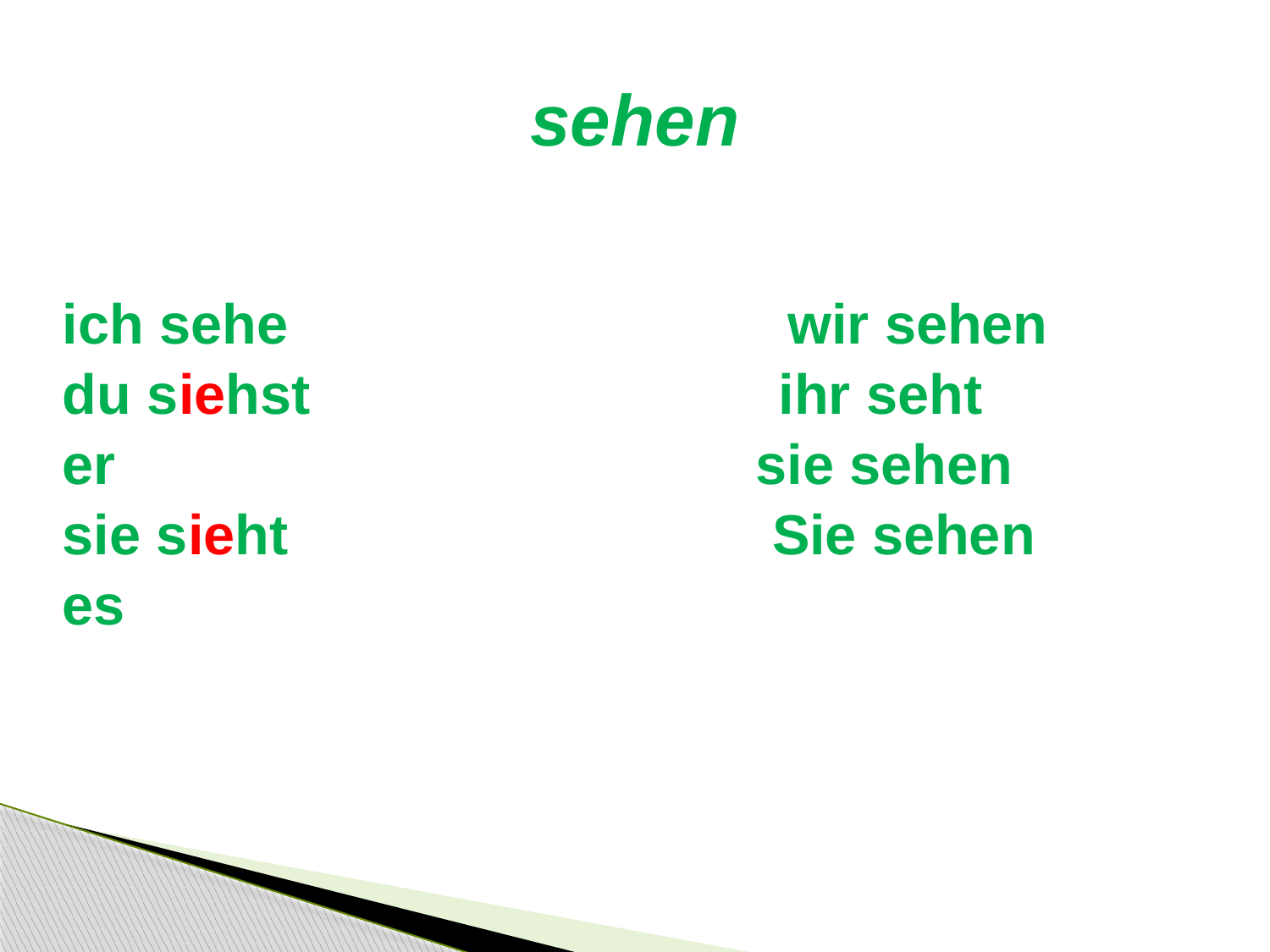

# sehen

ich sehe                                wir sehen
du siehst                              ihr seht
er                                         sie sehen
sie sieht                               Sie sehen
es